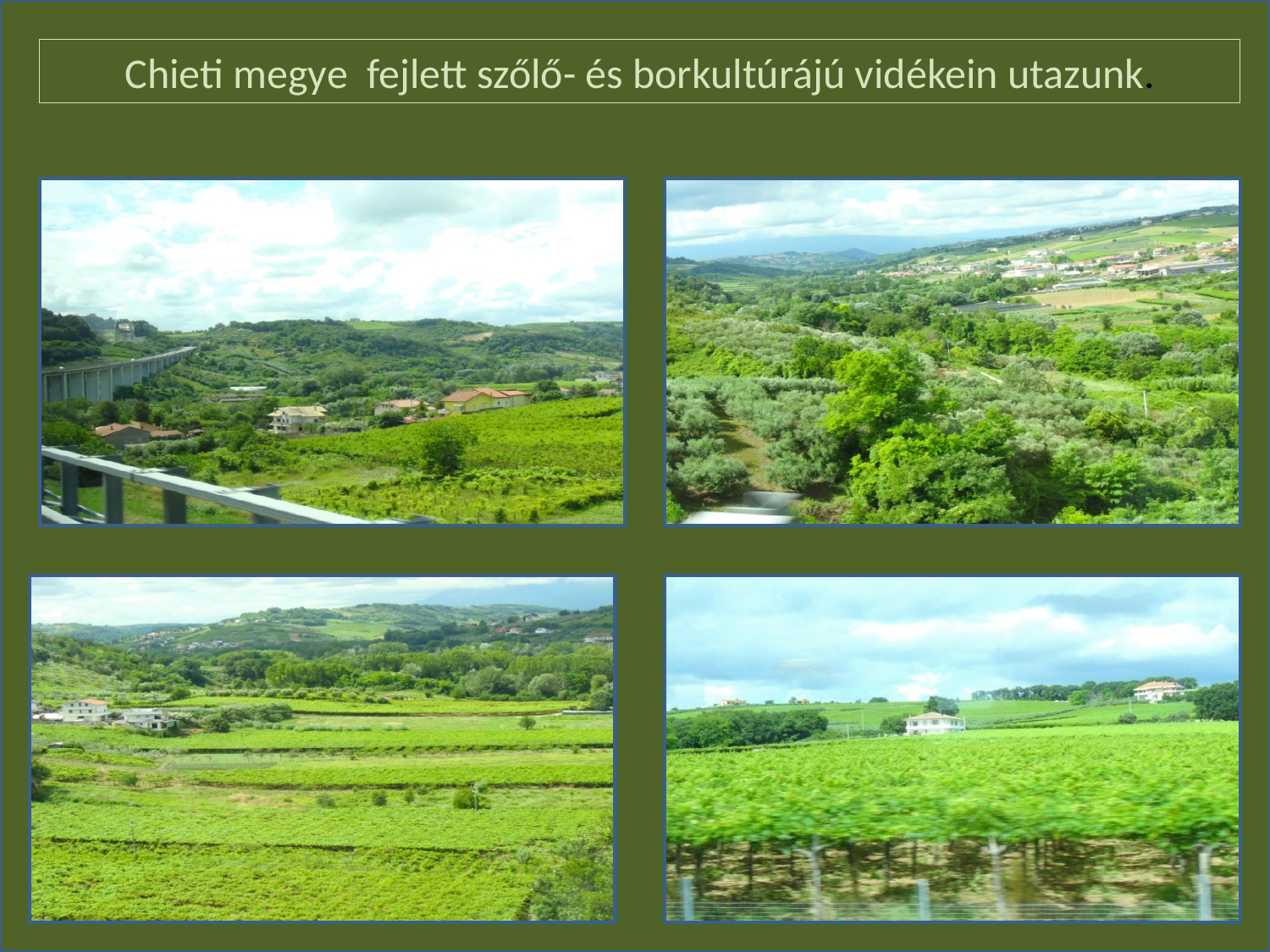

Chieti megye  fejlett szőlő- és borkultúrájú vidékein utazunk.